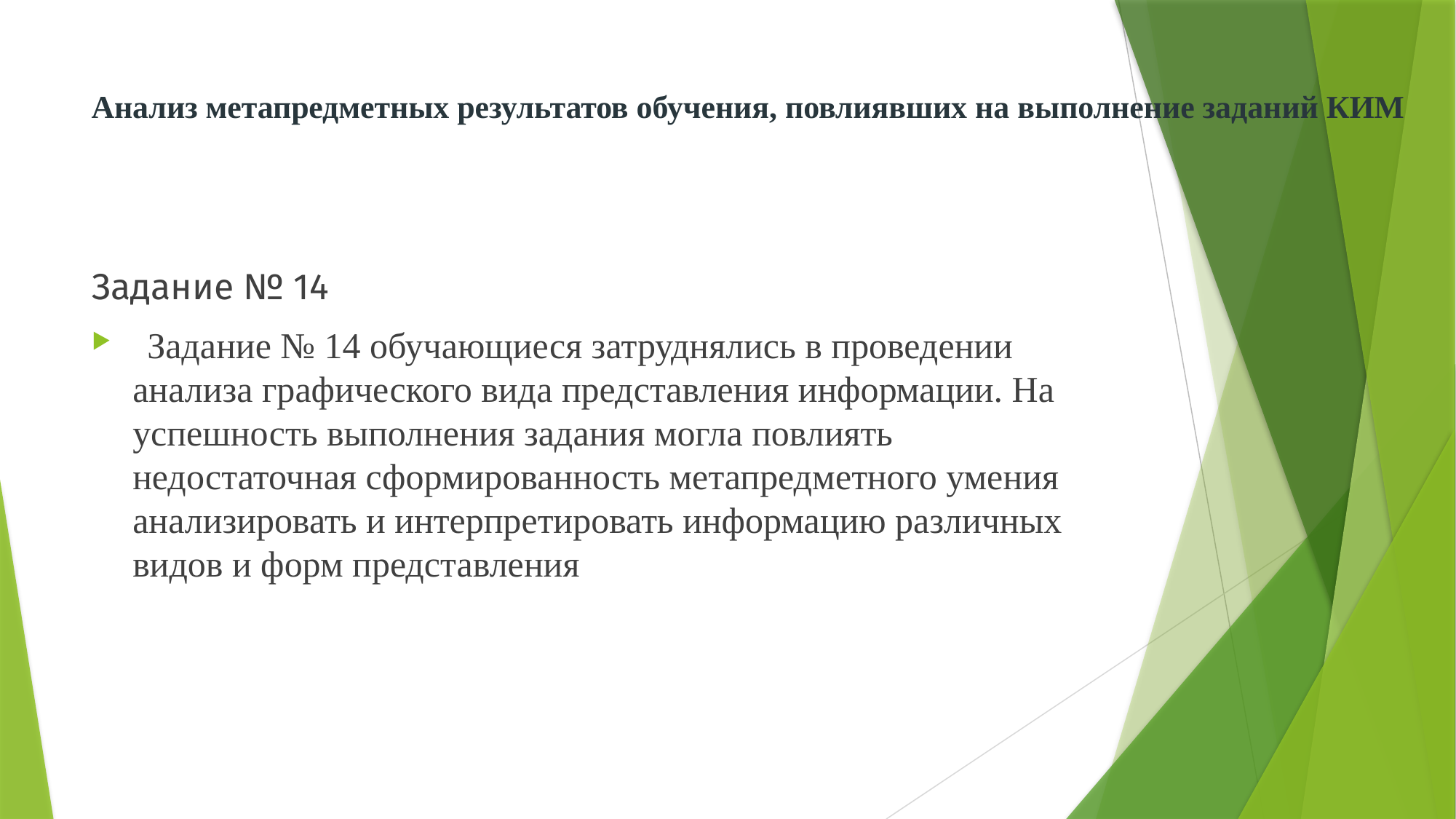

# Анализ метапредметных результатов обучения, повлиявших на выполнение заданий КИМ
Задание № 14
  Задание № 14 обучающиеся затруднялись в проведении анализа графического вида представления информации. На успешность выполнения задания могла повлиять недостаточная сформированность метапредметного умения анализировать и интерпретировать информацию различных видов и форм представления